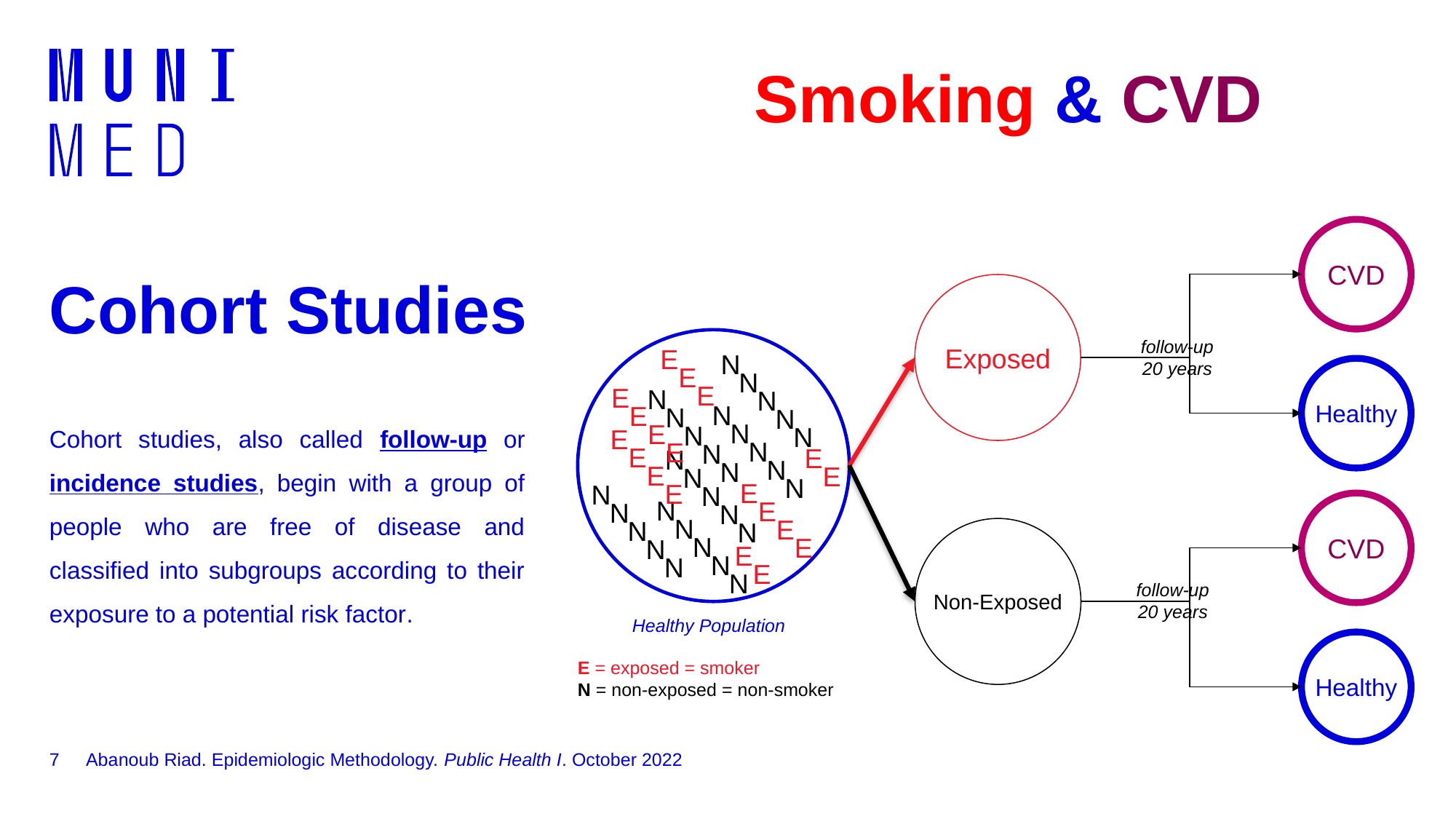

Smoking & CVD

CVD
Exposed
# Cohort Studies

follow-up
20 years
E
N
Healthy
E

N
E

E
N
N
N
E
N
N
Cohort studies, also called follow-up or incidence studies, begin with a group of people who are free of disease and classified into subgroups according to their exposure to a potential risk factor.
N
E
N
N
E

N
E
N
E
E
N
N
N
E

E
N
N

E
E
N
N
CVD
N
E
N
N
N
E
N
N
Non-Exposed
N
E
N
E
N
N
E
N
follow-up
20 years
Healthy Population
Healthy
E = exposed = smoker
N = non-exposed = non-smoker
7
Abanoub Riad. Epidemiologic Methodology. Public Health I. October 2022